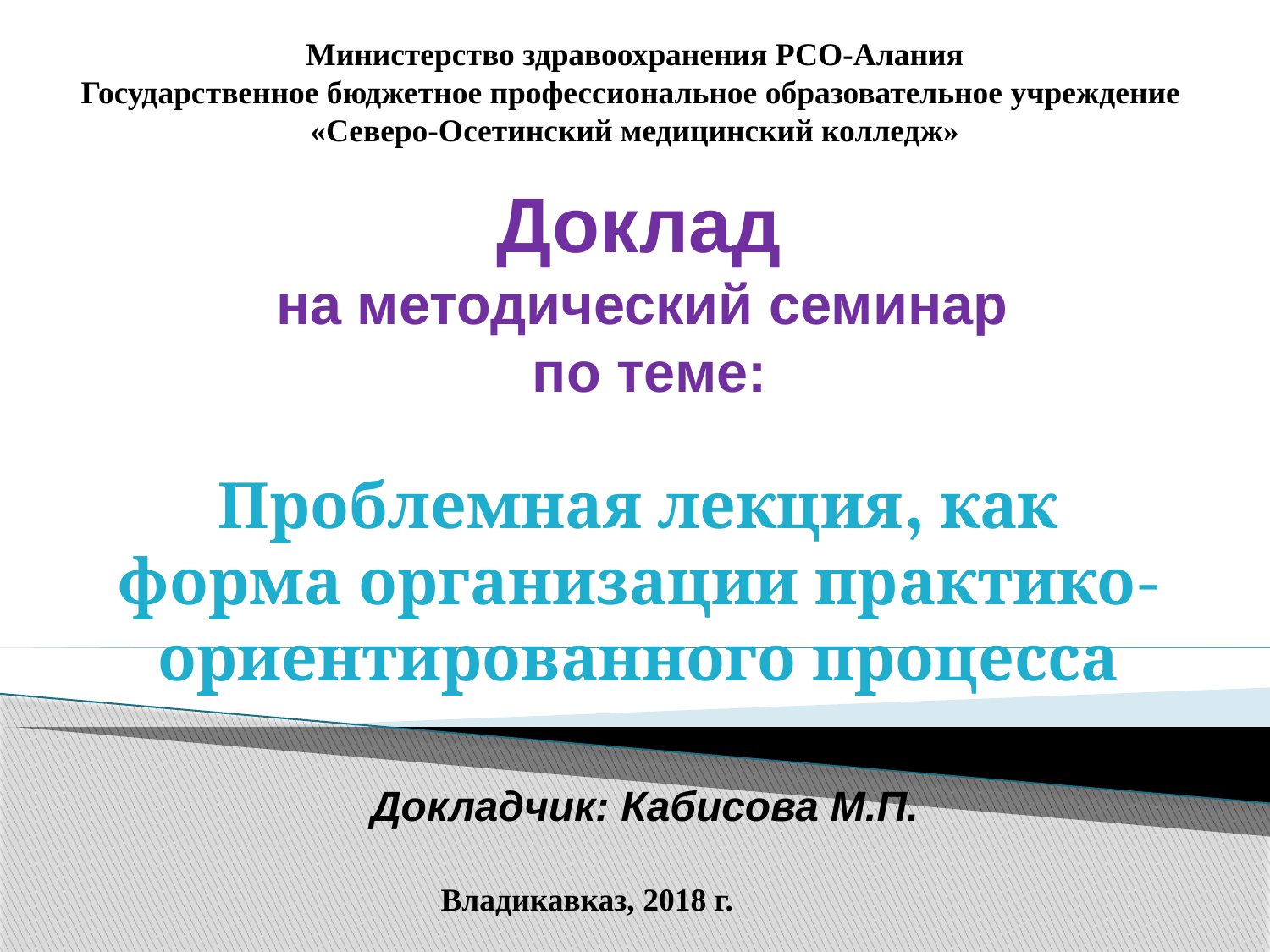

Министерство здравоохранения РСО-Алания
Государственное бюджетное профессиональное образовательное учреждение
«Северо-Осетинский медицинский колледж»
Доклад
на методический семинар
по теме:

# Проблемная лекция, как форма организации практико-ориентированного процесса
Докладчик: Кабисова М.П.
Владикавказ, 2018 г.